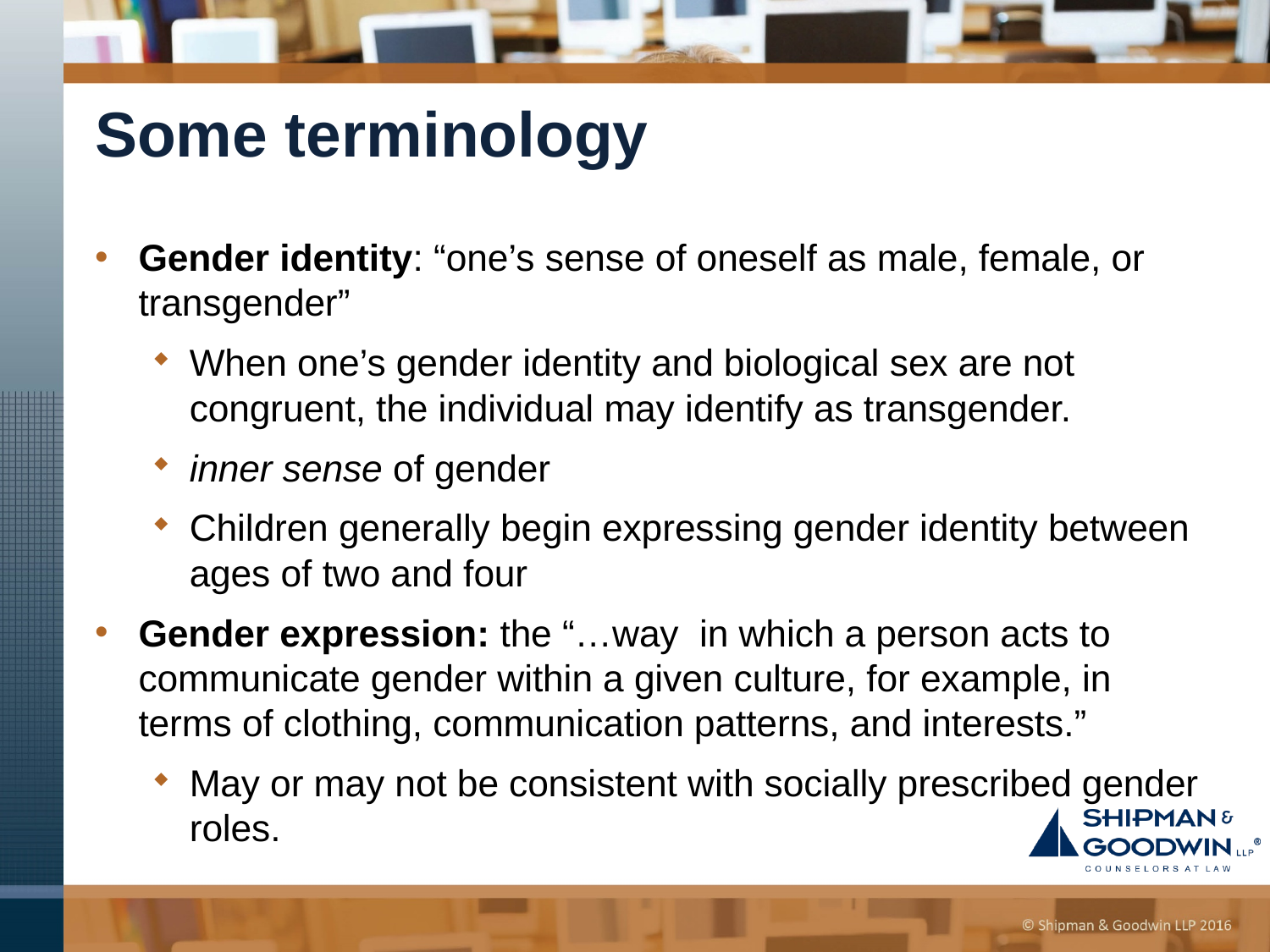

# Some terminology
Gender identity: “one’s sense of oneself as male, female, or transgender”
When one’s gender identity and biological sex are not congruent, the individual may identify as transgender.
inner sense of gender
Children generally begin expressing gender identity between ages of two and four
Gender expression: the “…way  in which a person acts to communicate gender within a given culture, for example, in terms of clothing, communication patterns, and interests.”
May or may not be consistent with socially prescribed gender roles.